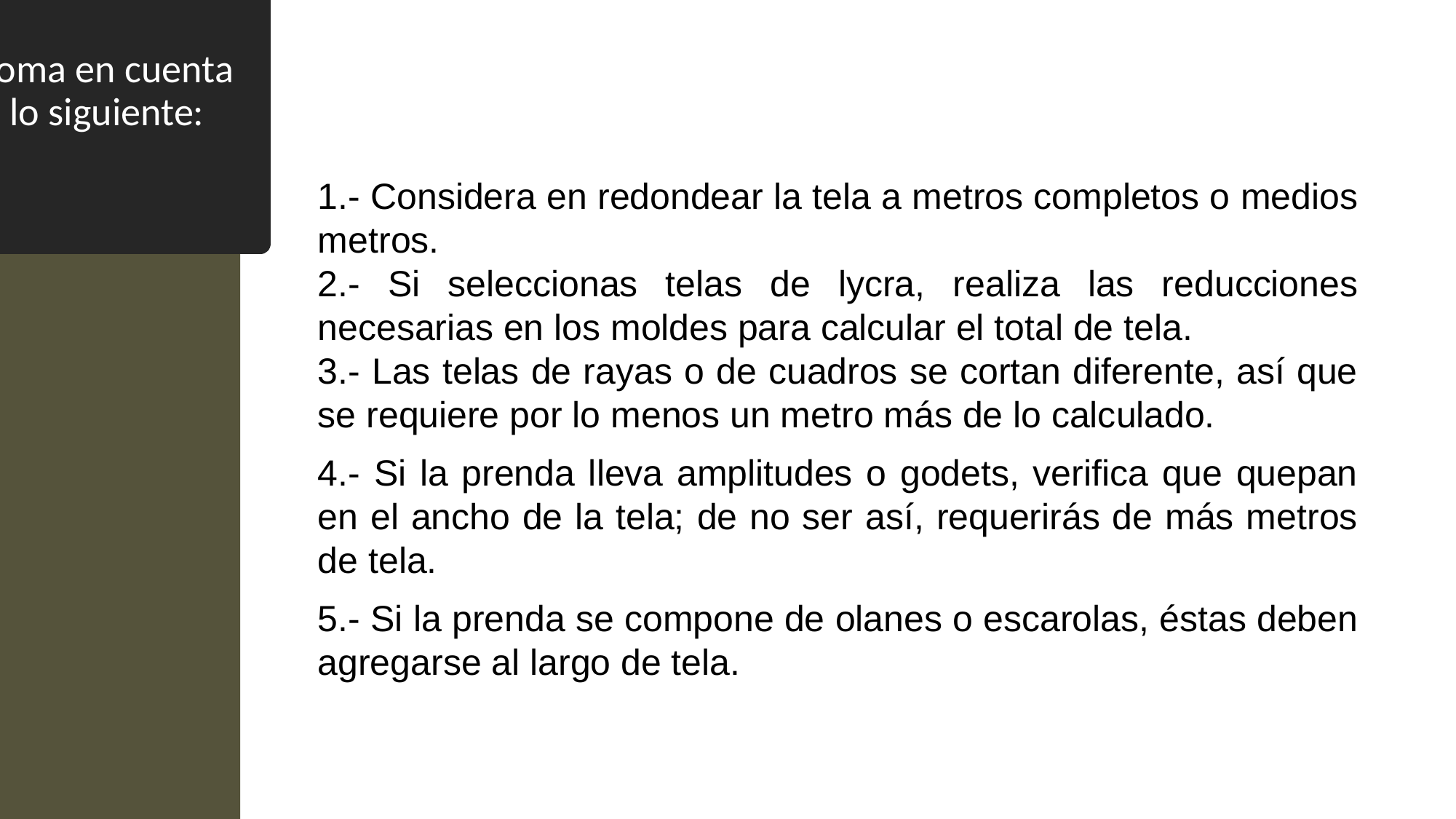

# Toma en cuenta lo siguiente:
1.- Considera en redondear la tela a metros completos o medios metros.
2.- Si seleccionas telas de lycra, realiza las reducciones necesarias en los moldes para calcular el total de tela.
3.- Las telas de rayas o de cuadros se cortan diferente, así que se requiere por lo menos un metro más de lo calculado.

4.- Si la prenda lleva amplitudes o godets, verifica que quepan en el ancho de la tela; de no ser así, requerirás de más metros de tela.

5.- Si la prenda se compone de olanes o escarolas, éstas deben agregarse al largo de tela.